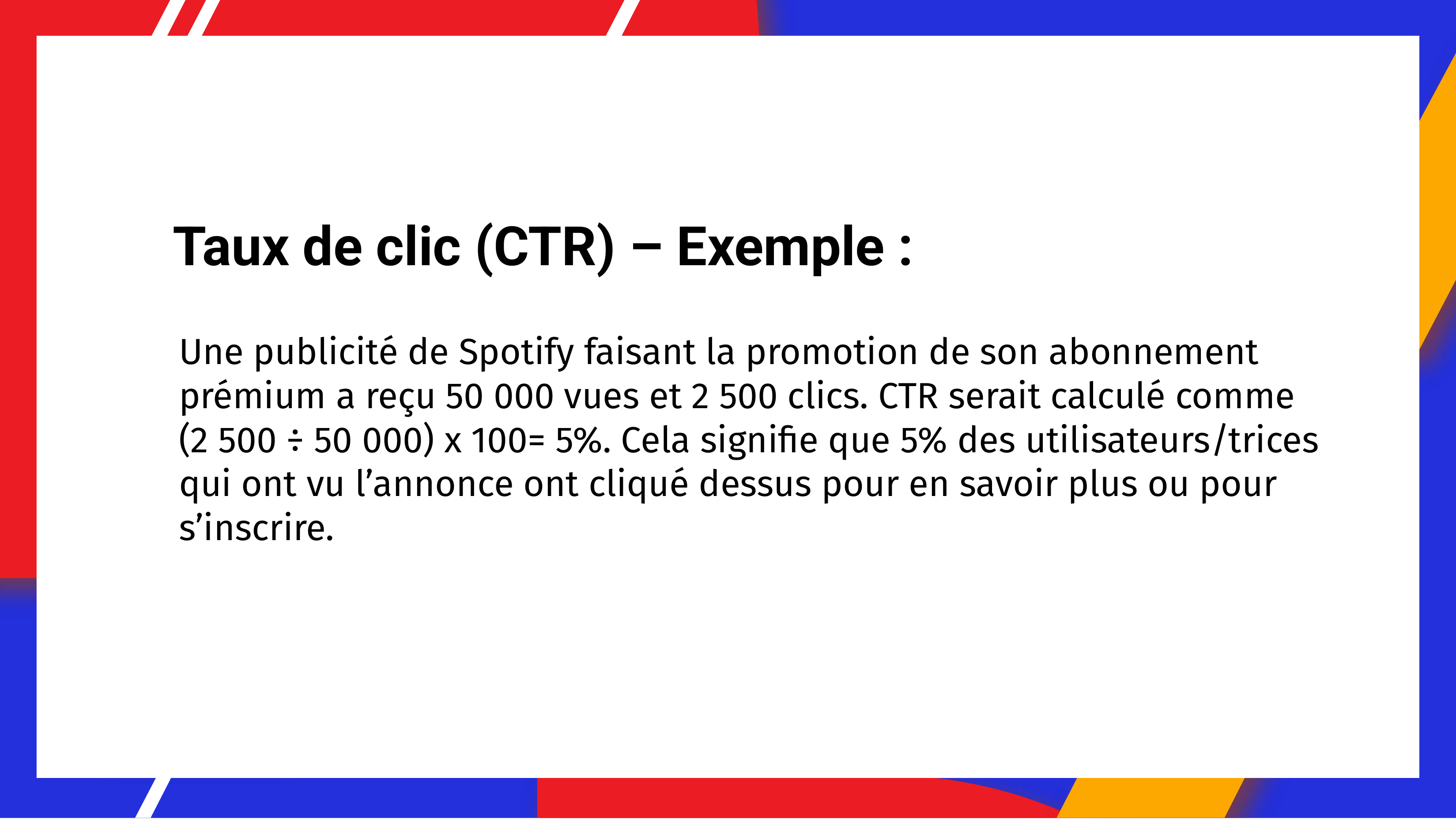

# Taux de clic (CTR) – Exemple :
Une publicité de Spotify faisant la promotion de son abonnement prémium a reçu 50 000 vues et 2 500 clics. CTR serait calculé comme (2 500 ÷ 50 000) x 100= 5%. Cela signifie que 5% des utilisateurs/trices qui ont vu l’annonce ont cliqué dessus pour en savoir plus ou pour s’inscrire.